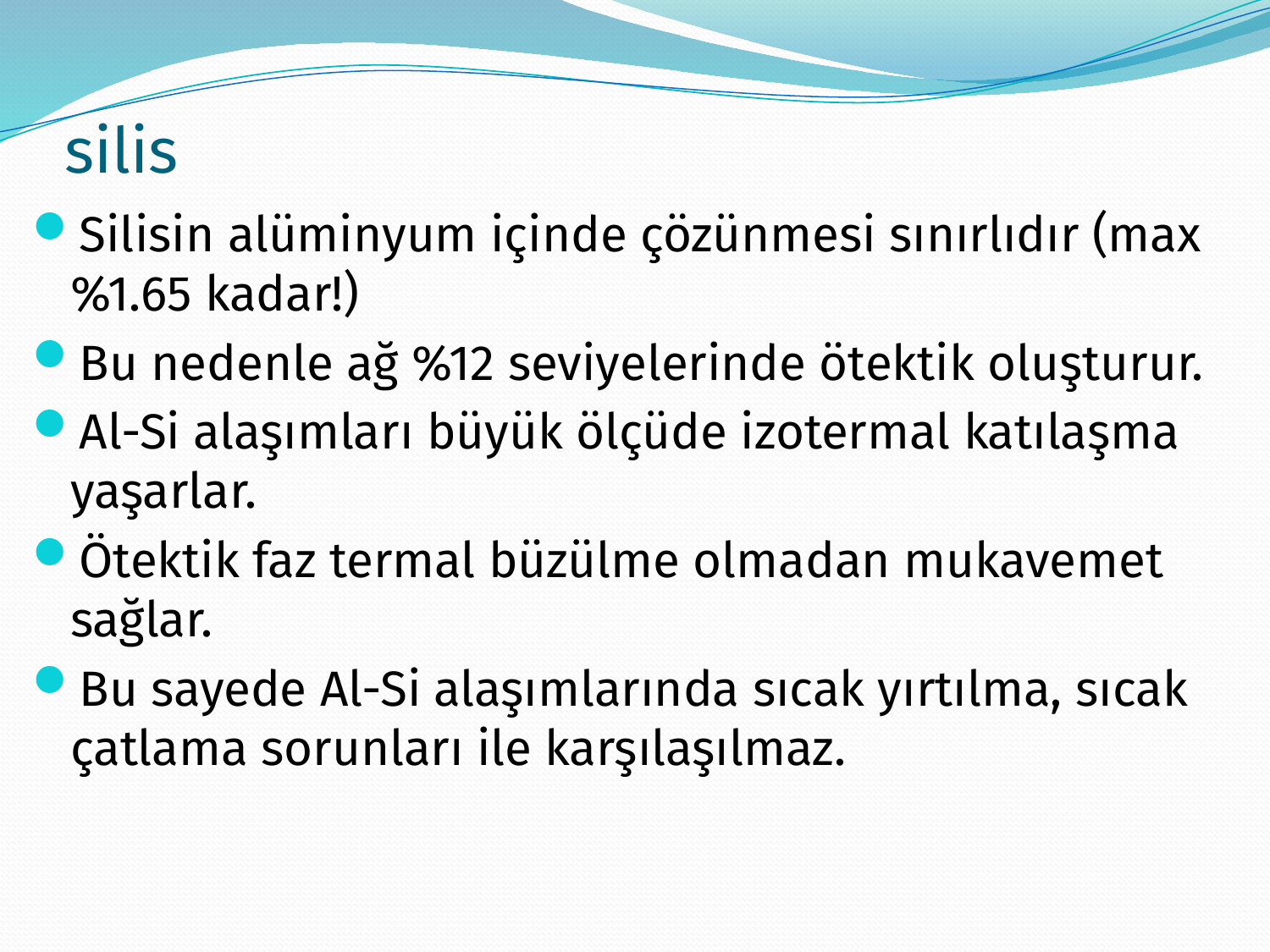

# silis
Silisin alüminyum içinde çözünmesi sınırlıdır (max %1.65 kadar!)
Bu nedenle ağ %12 seviyelerinde ötektik oluşturur.
Al-Si alaşımları büyük ölçüde izotermal katılaşma yaşarlar.
Ötektik faz termal büzülme olmadan mukavemet sağlar.
Bu sayede Al-Si alaşımlarında sıcak yırtılma, sıcak çatlama sorunları ile karşılaşılmaz.